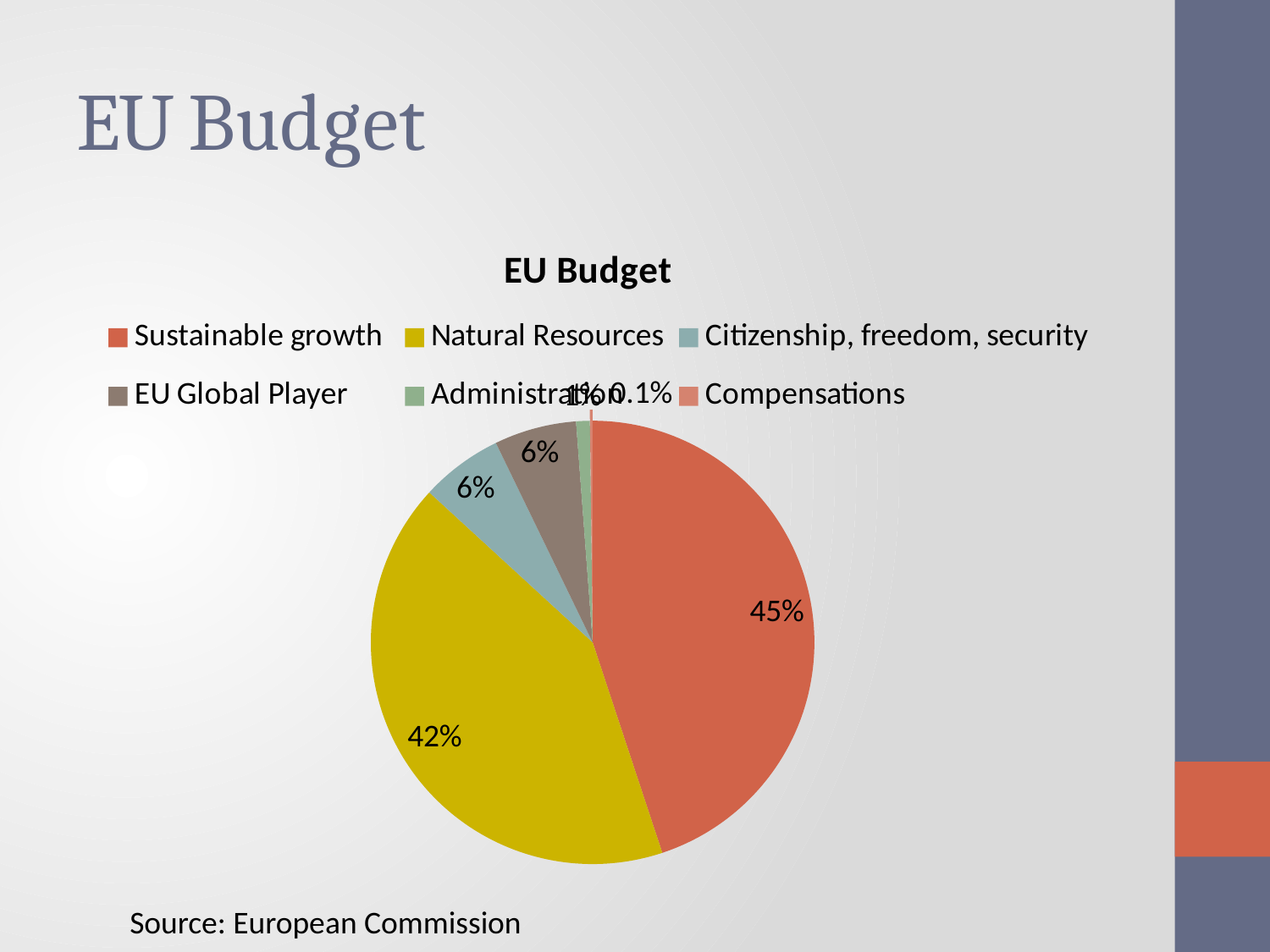

# EU Budget

### Chart: EU Budget

| Category | Sales |
|---|---|
| Sustainable growth  | 45.0 |
| Natural Resources | 42.0 |
| Citizenship, freedom, security | 6.0 |
| EU Global Player  | 6.0 |
| Administration  | 1.0 |
| Compensations | 0.2 |
Source: European Commission